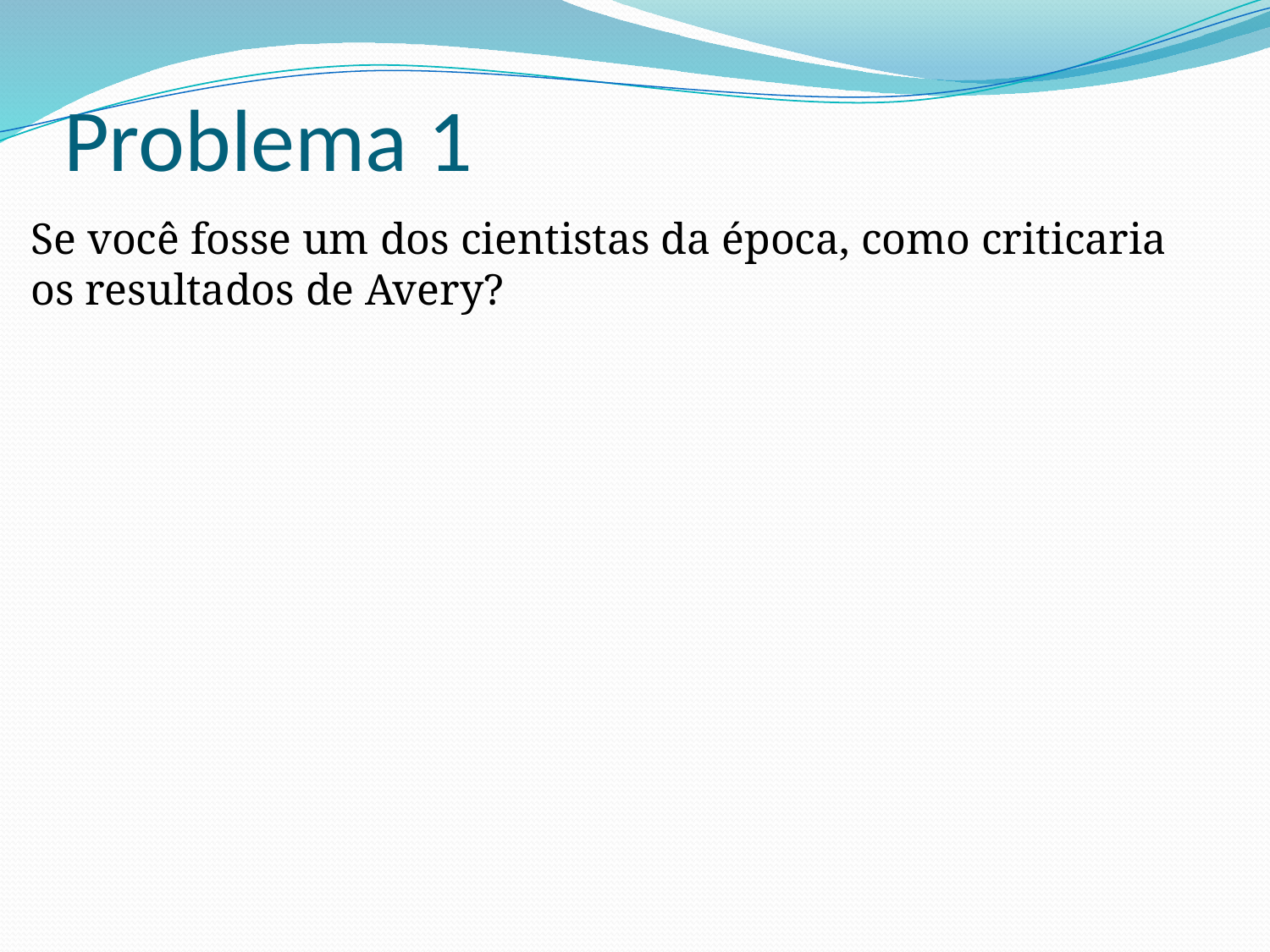

# Problema 1
Se você fosse um dos cientistas da época, como criticaria
os resultados de Avery?